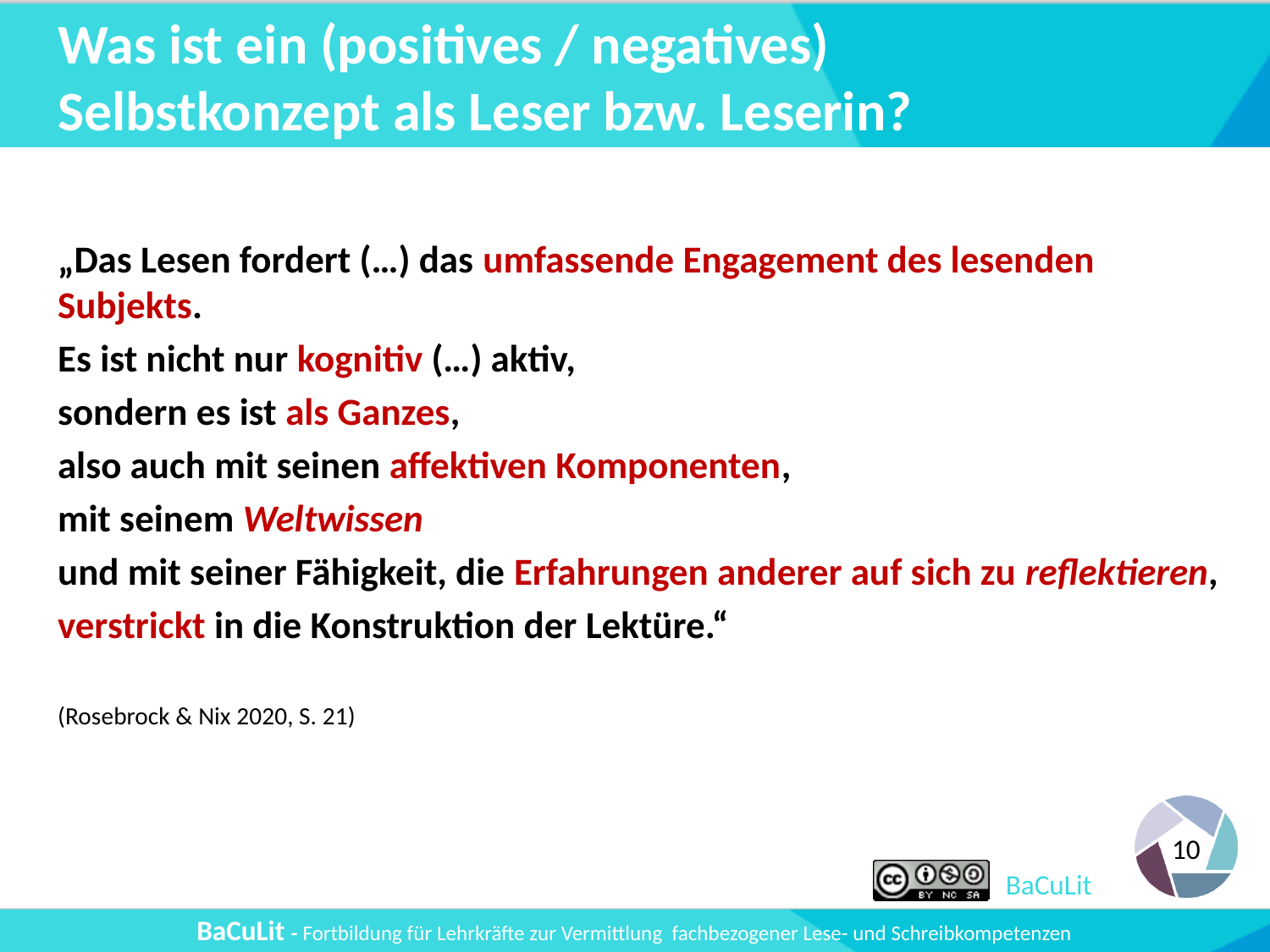

# Was ist ein (positives / negatives) Selbstkonzept als Leser bzw. Leserin?

„Das Lesen fordert (…) das umfassende Engagement des lesenden Subjekts.
Es ist nicht nur kognitiv (…) aktiv,
sondern es ist als Ganzes,
also auch mit seinen affektiven Komponenten,
mit seinem Weltwissen
und mit seiner Fähigkeit, die Erfahrungen anderer auf sich zu reflektieren,
verstrickt in die Konstruktion der Lektüre.“

(Rosebrock & Nix 2020, S. 21)